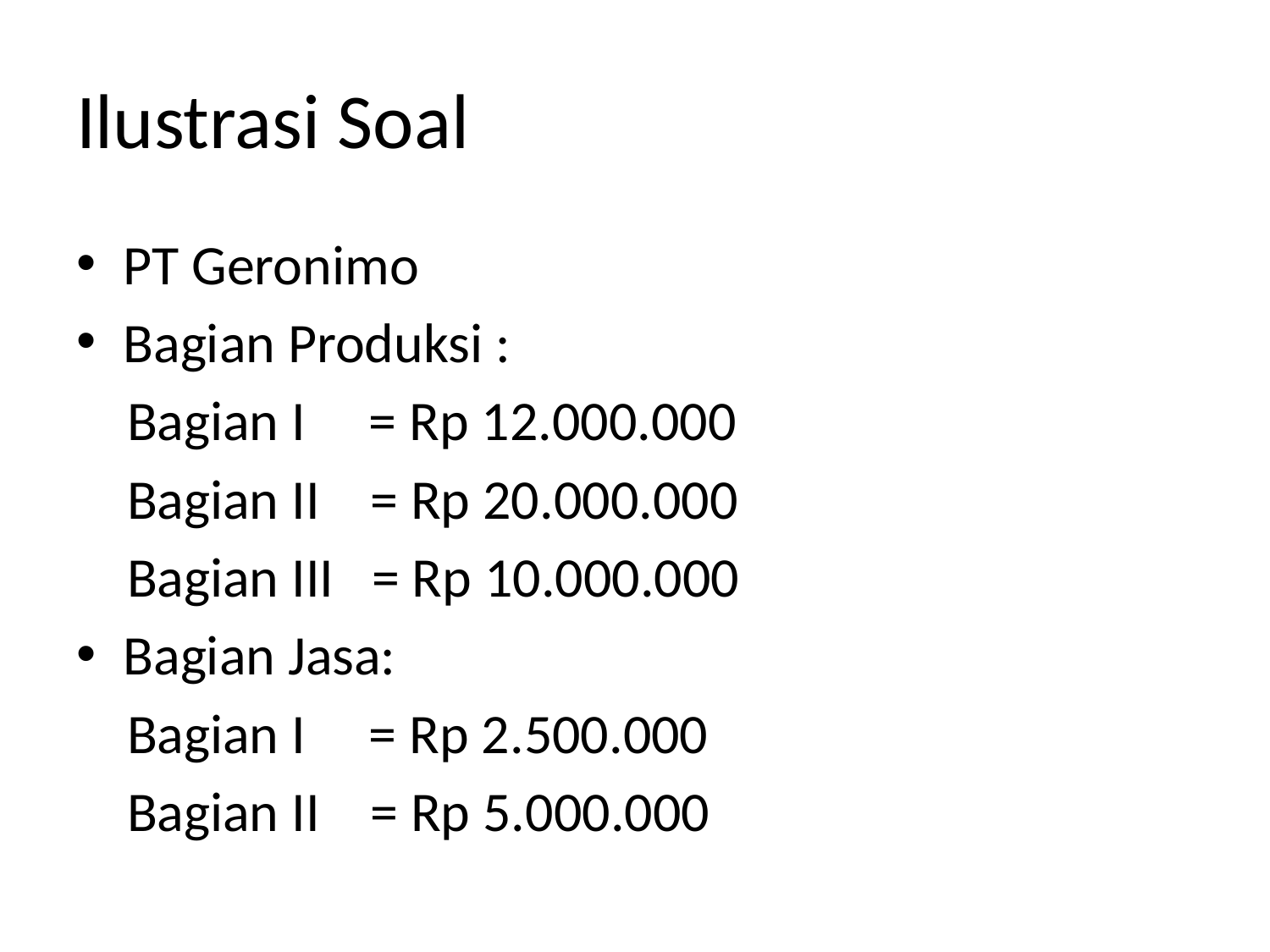

# Ilustrasi Soal
PT Geronimo
Bagian Produksi :
    Bagian I     = Rp 12.000.000
    Bagian II    = Rp 20.000.000
    Bagian III   = Rp 10.000.000
Bagian Jasa:
    Bagian I     = Rp 2.500.000
    Bagian II    = Rp 5.000.000